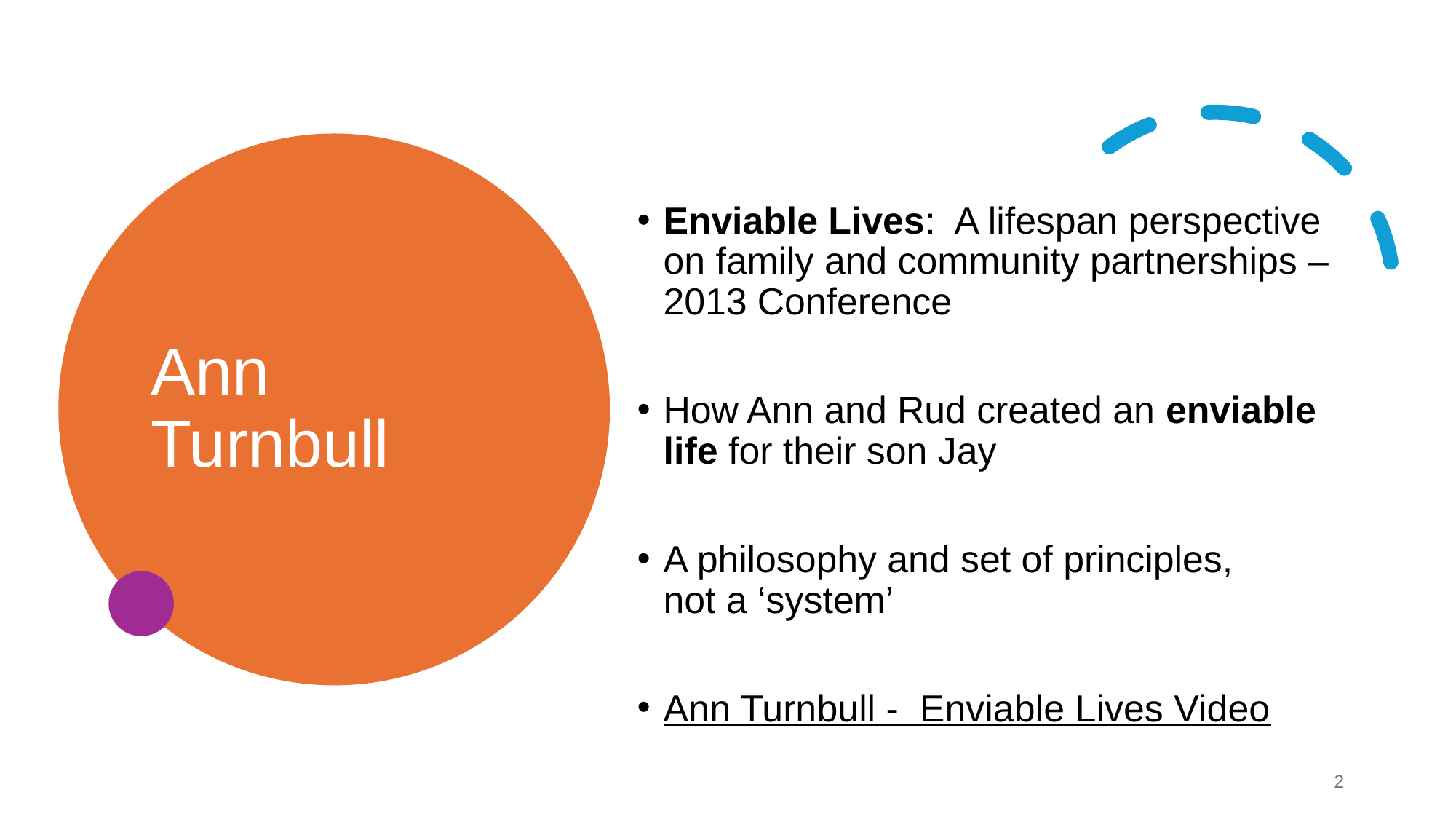

# Ann Turnbull
Enviable Lives:  A lifespan perspective on family and community partnerships – 2013 Conference

How Ann and Rud created an enviable life for their son Jay

A philosophy and set of principles,
not a ‘system’

Ann Turnbull -  Enviable Lives Video

2